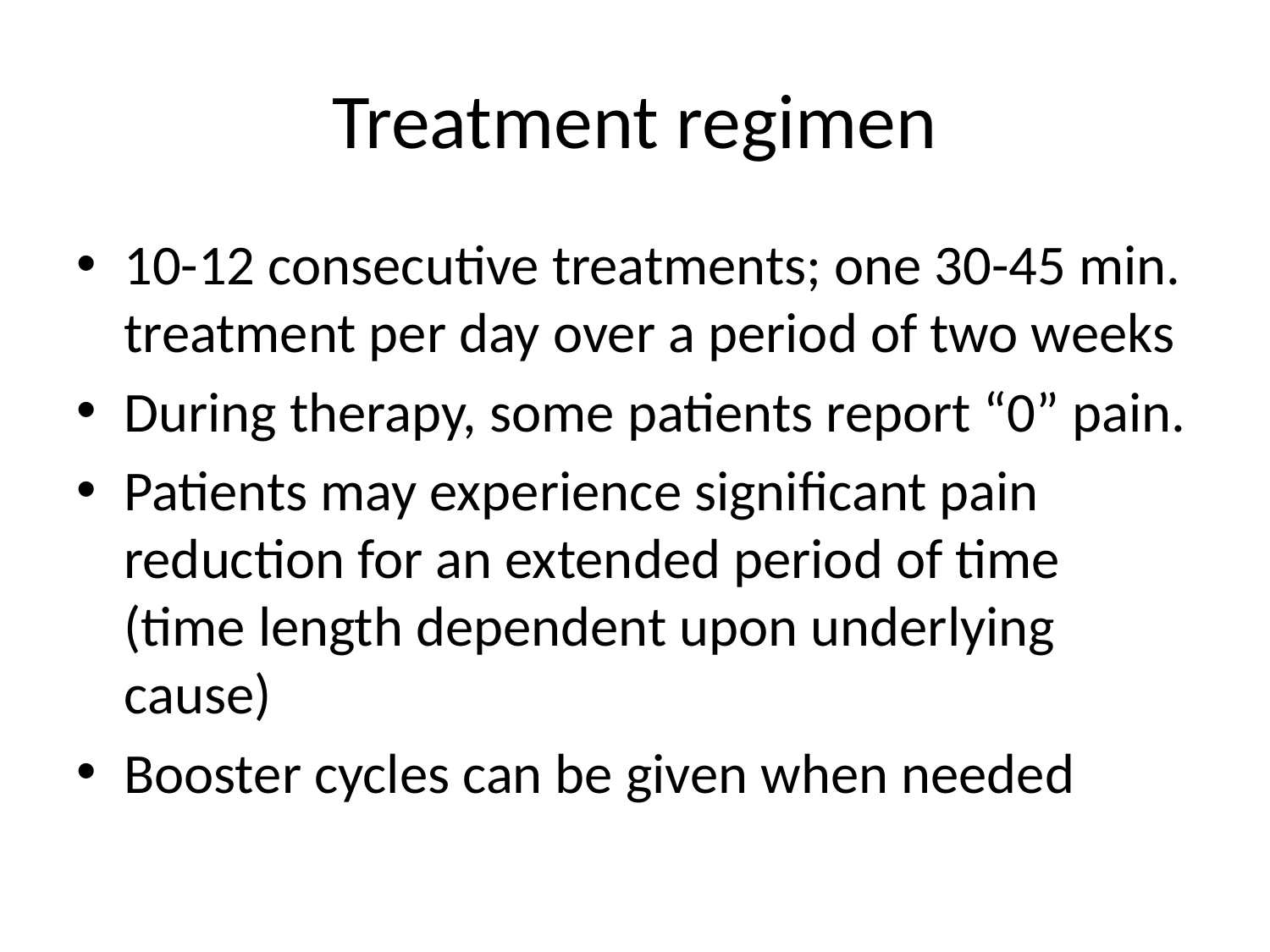

# Treatment regimen
10-12 consecutive treatments; one 30-45 min. treatment per day over a period of two weeks
During therapy, some patients report “0” pain.
Patients may experience significant pain reduction for an extended period of time (time length dependent upon underlying cause)
Booster cycles can be given when needed